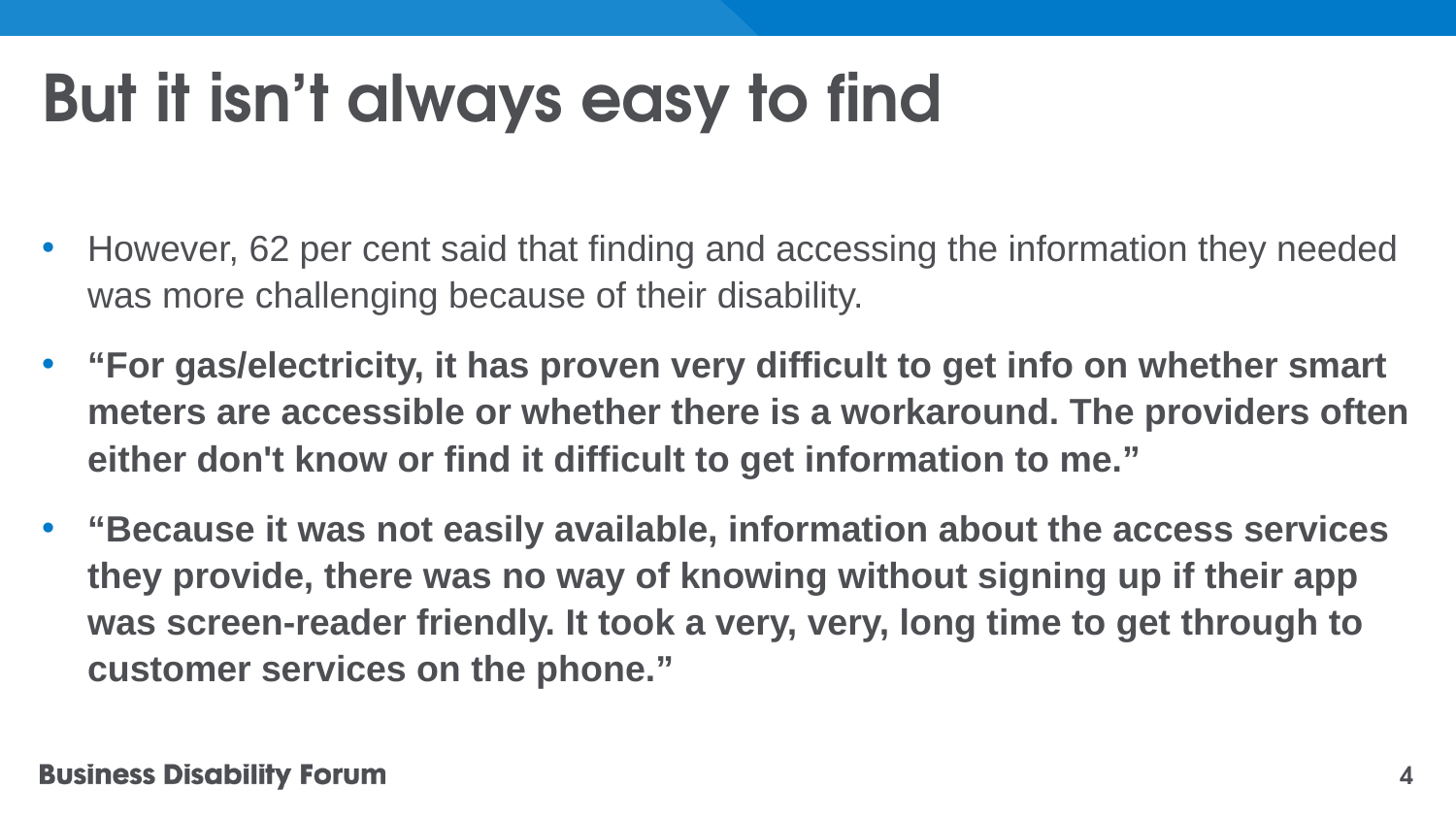

# But it isn’t always easy to find
However, 62 per cent said that finding and accessing the information they needed was more challenging because of their disability.
“For gas/electricity, it has proven very difficult to get info on whether smart meters are accessible or whether there is a workaround. The providers often either don't know or find it difficult to get information to me.”
“Because it was not easily available, information about the access services they provide, there was no way of knowing without signing up if their app was screen-reader friendly. It took a very, very, long time to get through to customer services on the phone.”